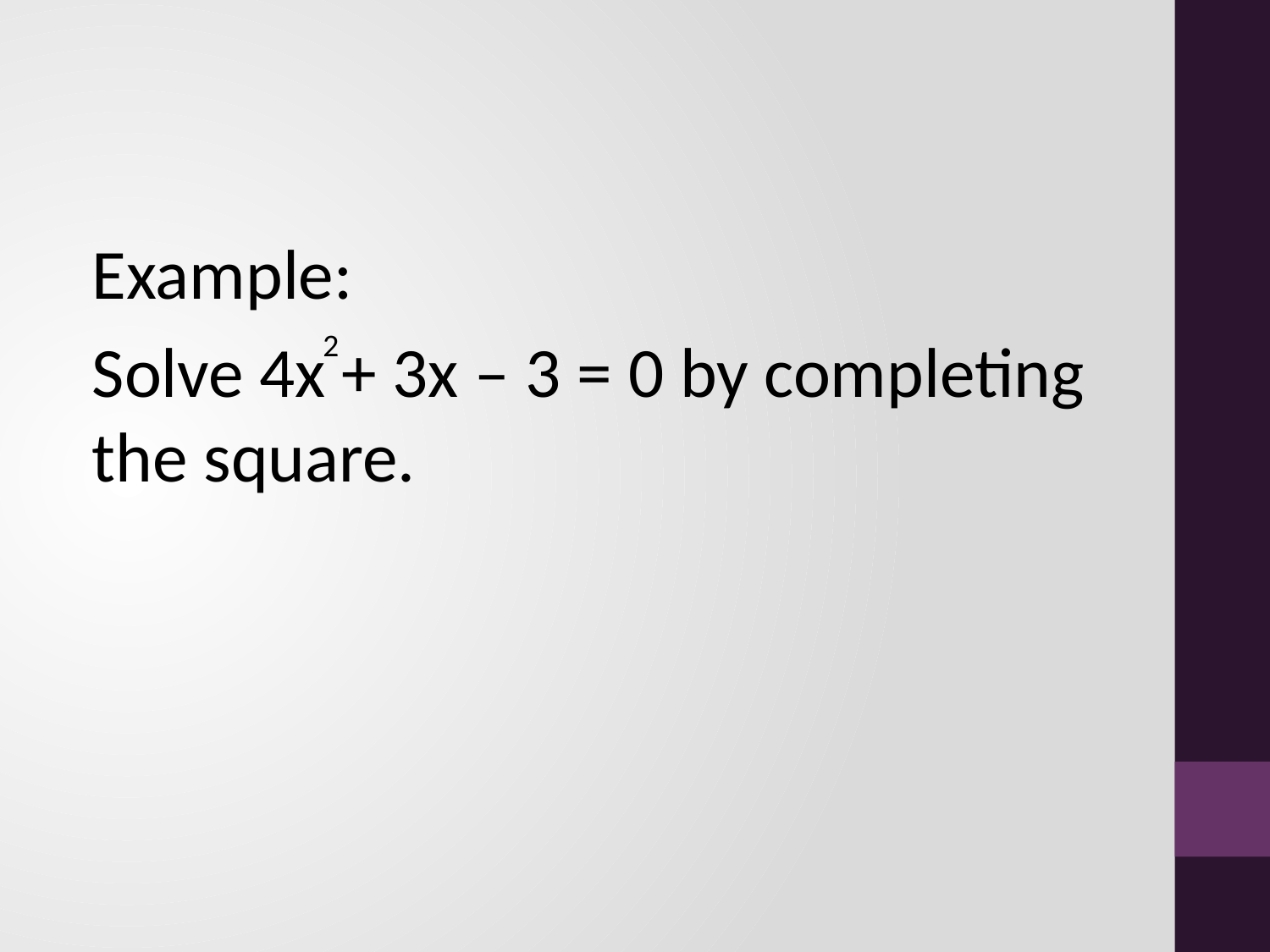

Example:
Solve 4x + 3x – 3 = 0 by completing the square.
2